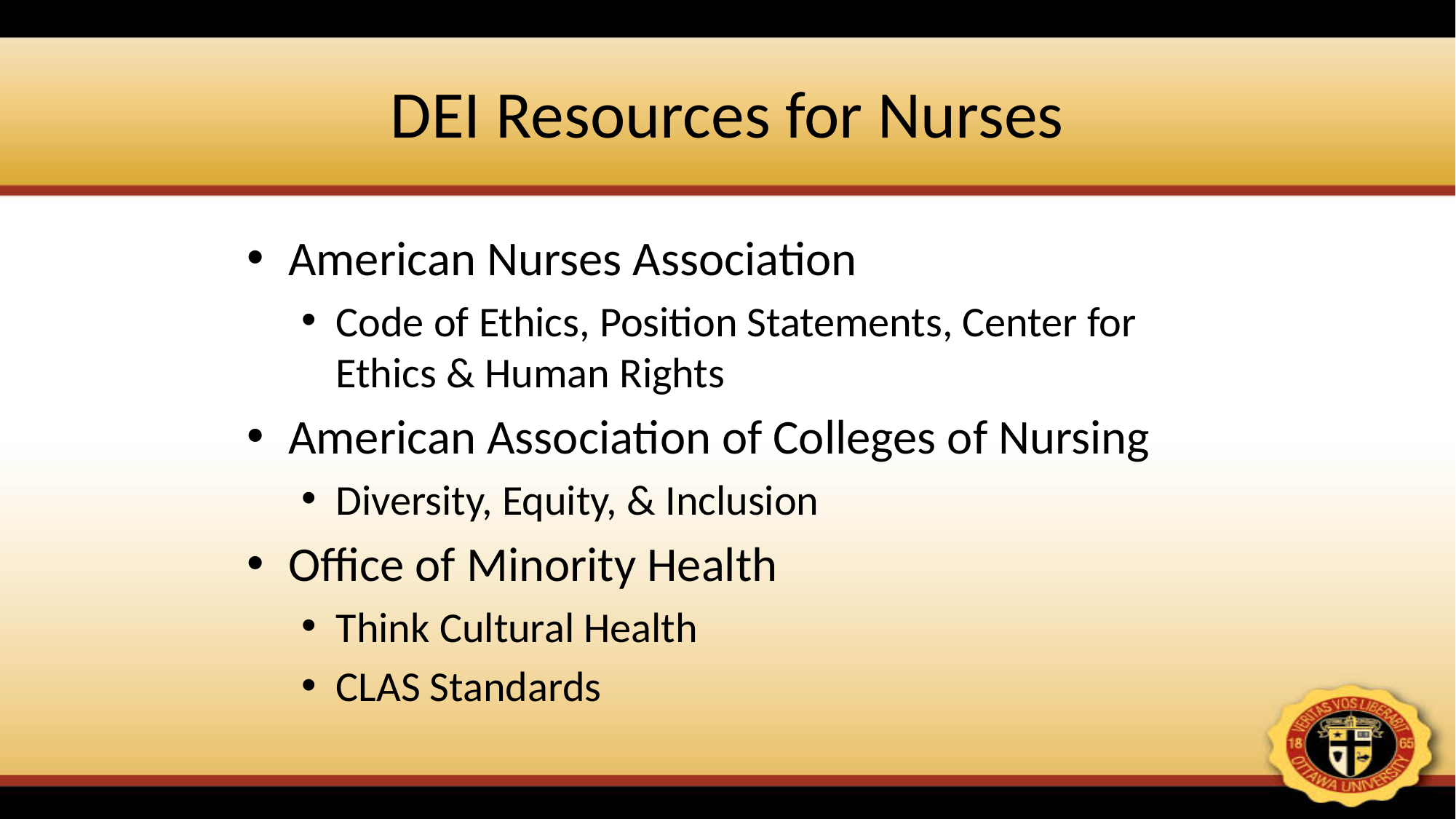

# DEI Resources for Nurses
American Nurses Association
Code of Ethics, Position Statements, Center for Ethics & Human Rights
American Association of Colleges of Nursing
Diversity, Equity, & Inclusion
Office of Minority Health
Think Cultural Health
CLAS Standards